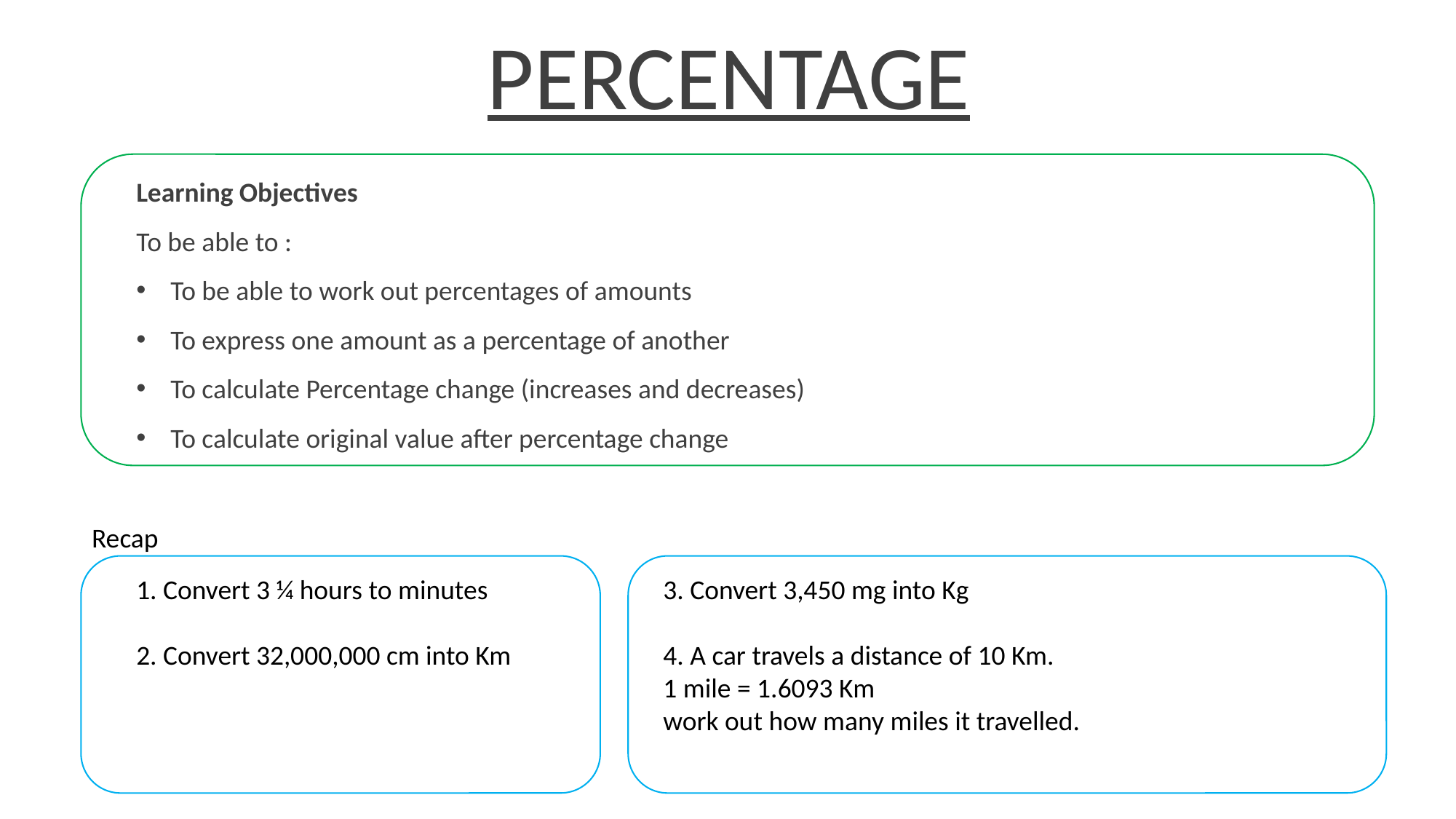

PERCENTAGE

Learning Objectives
To be able to :
To be able to work out percentages of amounts
To express one amount as a percentage of another
To calculate Percentage change (increases and decreases)
To calculate original value after percentage change

Recap

3. Convert 3,450 mg into Kg

4. A car travels a distance of 10 Km.
1 mile = 1.6093 Km
work out how many miles it travelled.

1. Convert 3 ¼ hours to minutes

2. Convert 32,000,000 cm into Km